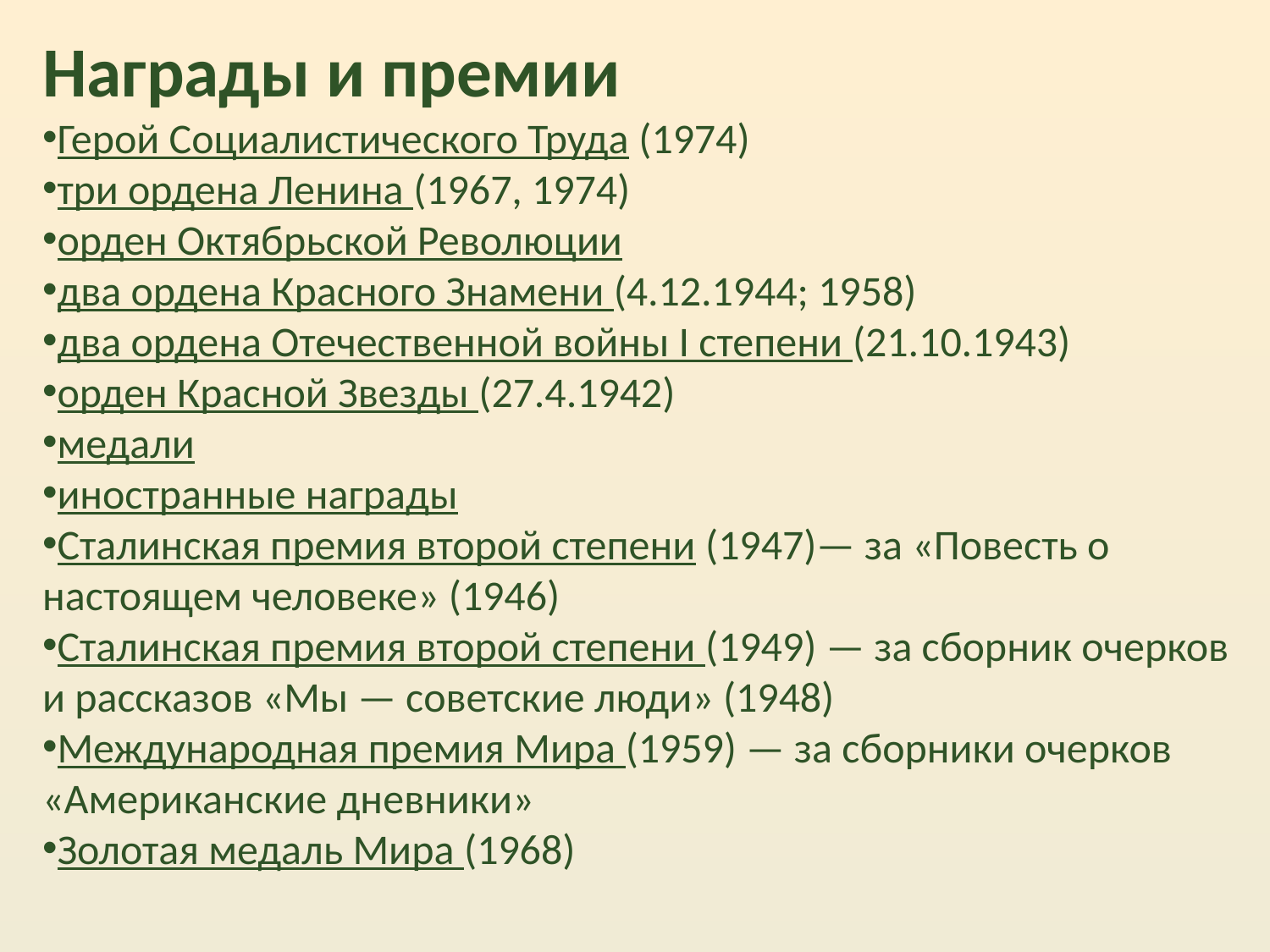

Награды и премии
Герой Социалистического Труда (1974)
три ордена Ленина (1967, 1974)
орден Октябрьской Революции
два ордена Красного Знамени (4.12.1944; 1958)
два ордена Отечественной войны I степени (21.10.1943)
орден Красной Звезды (27.4.1942)
медали
иностранные награды
Сталинская премия второй степени (1947)— за «Повесть о настоящем человеке» (1946)
Сталинская премия второй степени (1949) — за сборник очерков и рассказов «Мы — советские люди» (1948)
Международная премия Мира (1959) — за сборники очерков «Американские дневники»
Золотая медаль Мира (1968)